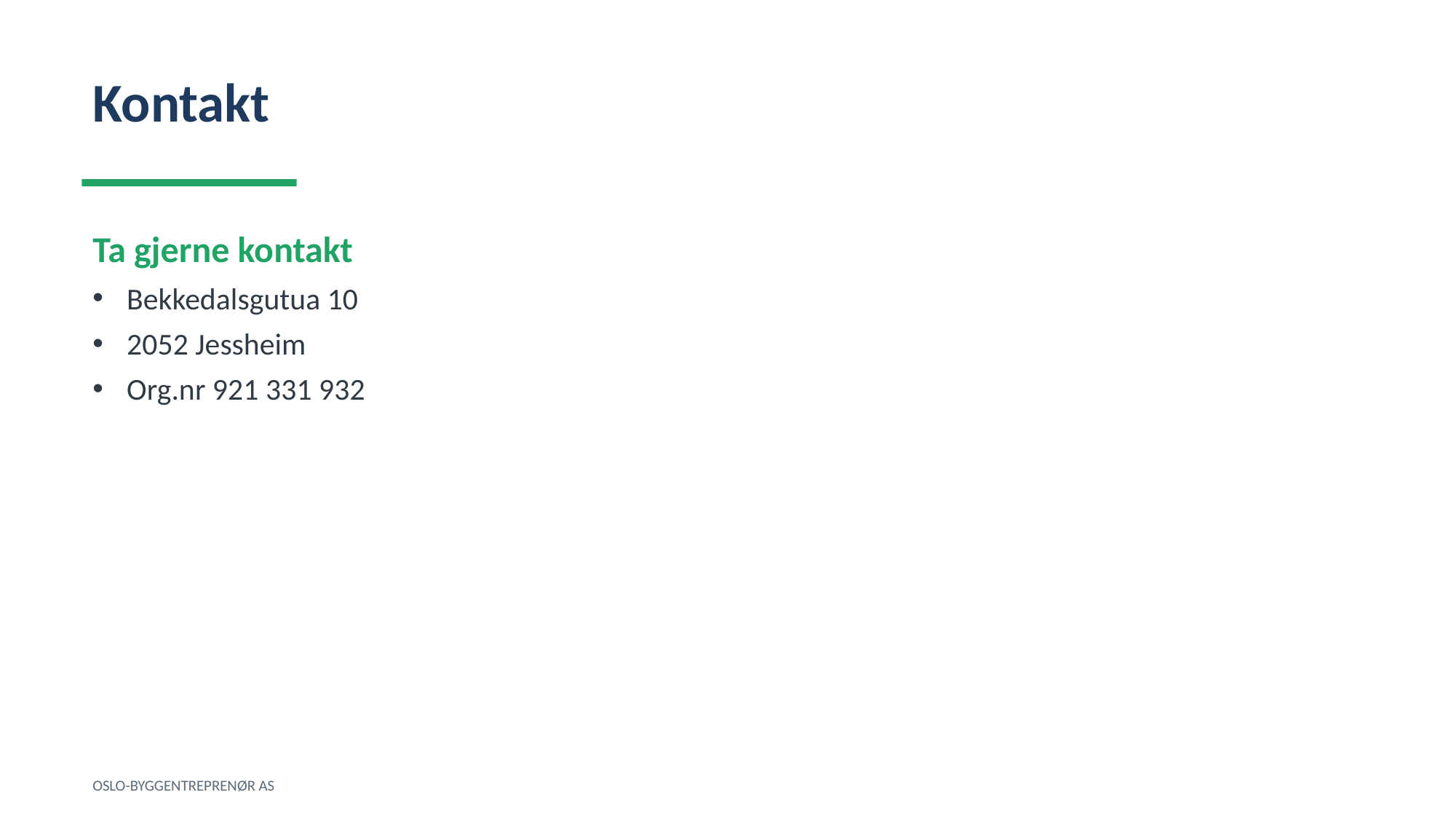

Kontakt

Ta gjerne kontakt
Bekkedalsgutua 10
2052 Jessheim
Org.nr 921 331 932
OSLO-BYGGENTREPRENØR AS